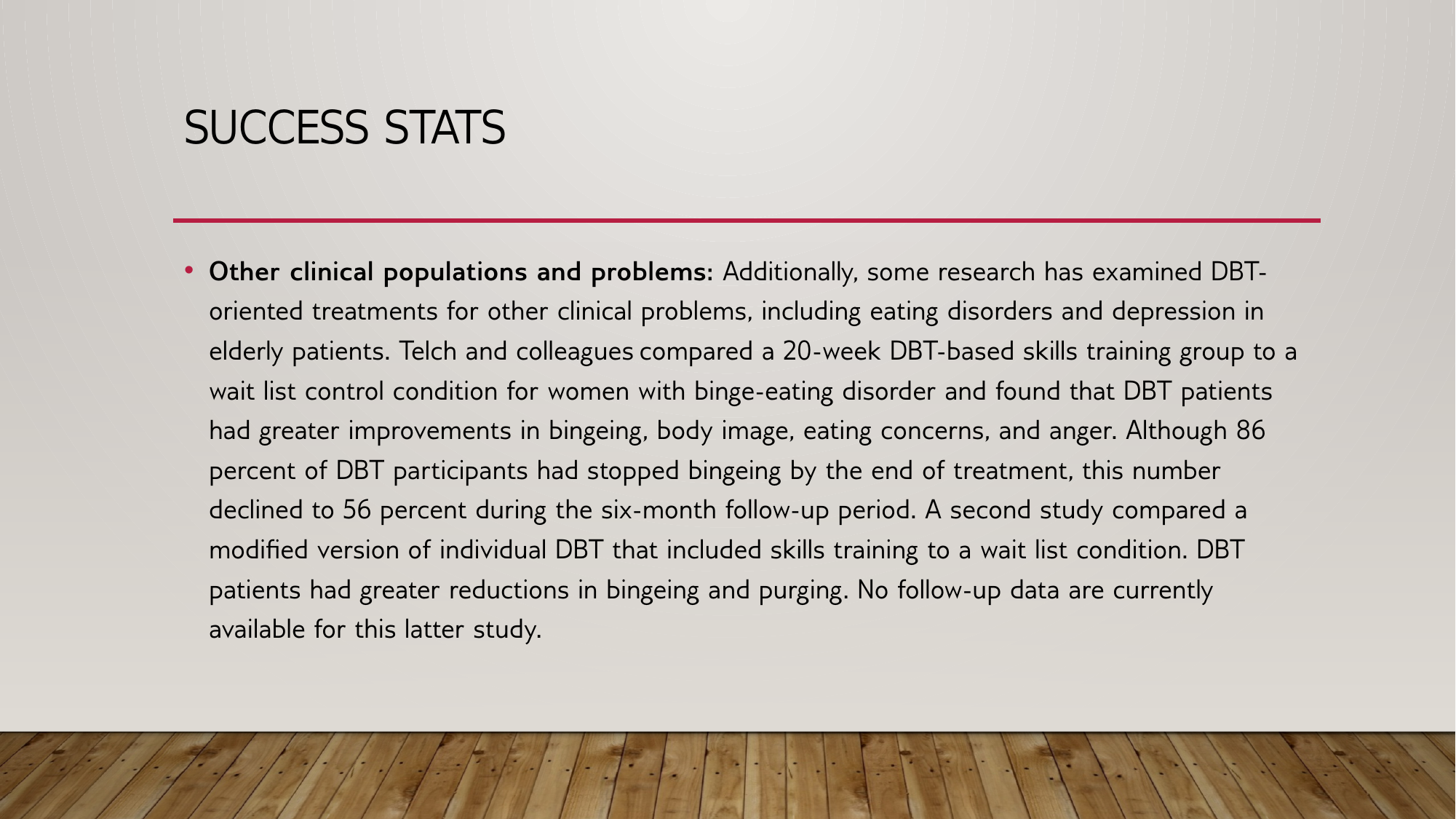

# Success stats
Other clinical populations and problems: Additionally, some research has examined DBT-oriented treatments for other clinical problems, including eating disorders and depression in elderly patients. Telch and colleagues compared a 20-week DBT-based skills training group to a wait list control condition for women with binge-eating disorder and found that DBT patients had greater improvements in bingeing, body image, eating concerns, and anger. Although 86 percent of DBT participants had stopped bingeing by the end of treatment, this number declined to 56 percent during the six-month follow-up period. A second study compared a modified version of individual DBT that included skills training to a wait list condition. DBT patients had greater reductions in bingeing and purging. No follow-up data are currently available for this latter study.